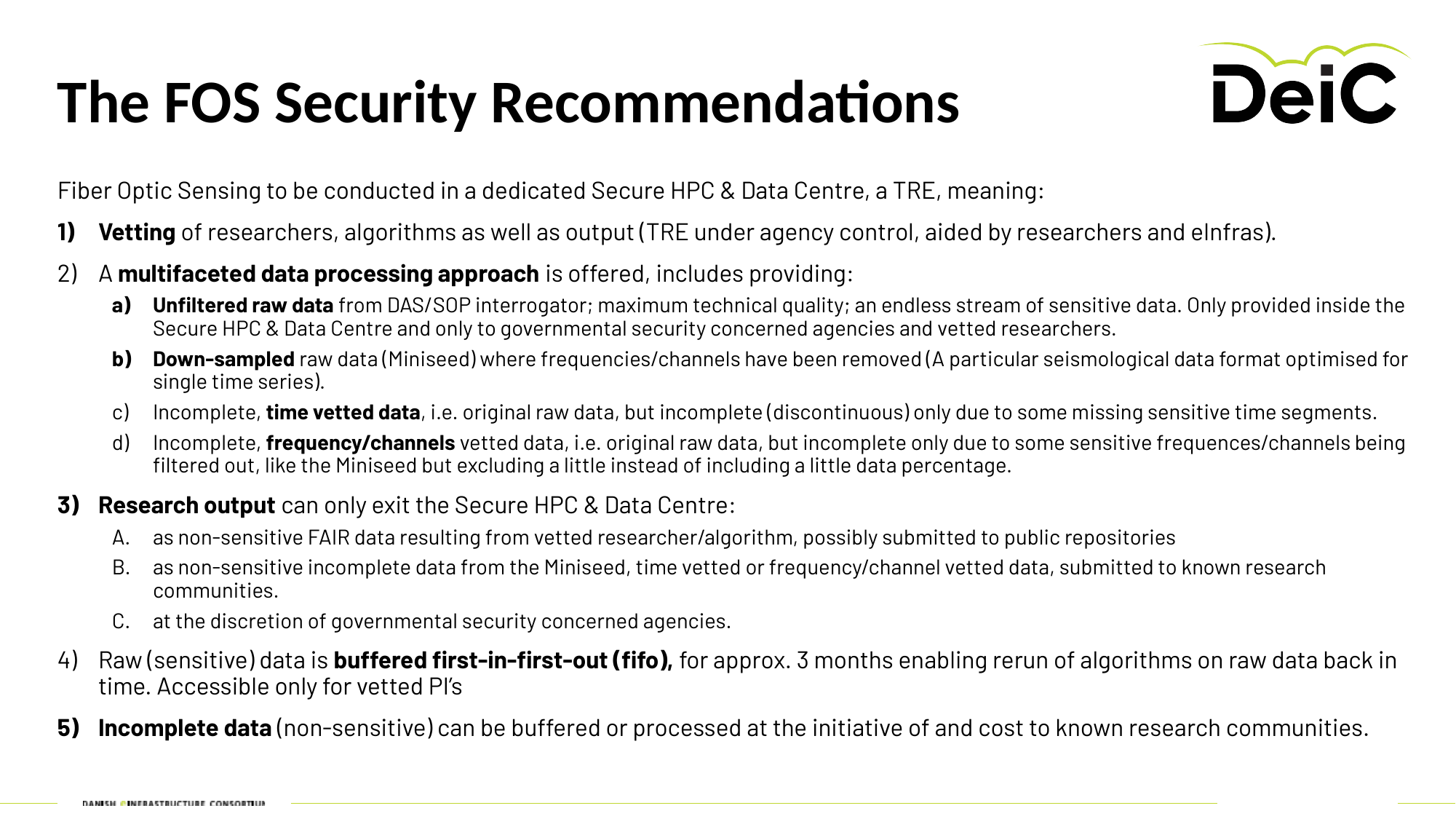

# The FOS Security Recommendations
Fiber Optic Sensing to be conducted in a dedicated Secure HPC & Data Centre, a TRE, meaning:
Vetting of researchers, algorithms as well as output (TRE under agency control, aided by researchers and eInfras).
A multifaceted data processing approach is offered, includes providing:
Unfiltered raw data from DAS/SOP interrogator; maximum technical quality; an endless stream of sensitive data. Only provided inside the Secure HPC & Data Centre and only to governmental security concerned agencies and vetted researchers.
Down-sampled raw data (Miniseed) where frequencies/channels have been removed (A particular seismological data format optimised for single time series).
Incomplete, time vetted data, i.e. original raw data, but incomplete (discontinuous) only due to some missing sensitive time segments.
Incomplete, frequency/channels vetted data, i.e. original raw data, but incomplete only due to some sensitive frequences/channels being filtered out, like the Miniseed but excluding a little instead of including a little data percentage.
Research output can only exit the Secure HPC & Data Centre:
as non-sensitive FAIR data resulting from vetted researcher/algorithm, possibly submitted to public repositories
as non-sensitive incomplete data from the Miniseed, time vetted or frequency/channel vetted data, submitted to known research communities.
at the discretion of governmental security concerned agencies.
Raw (sensitive) data is buffered first-in-first-out (fifo), for approx. 3 months enabling rerun of algorithms on raw data back in time. Accessible only for vetted PI’s
Incomplete data (non-sensitive) can be buffered or processed at the initiative of and cost to known research communities.